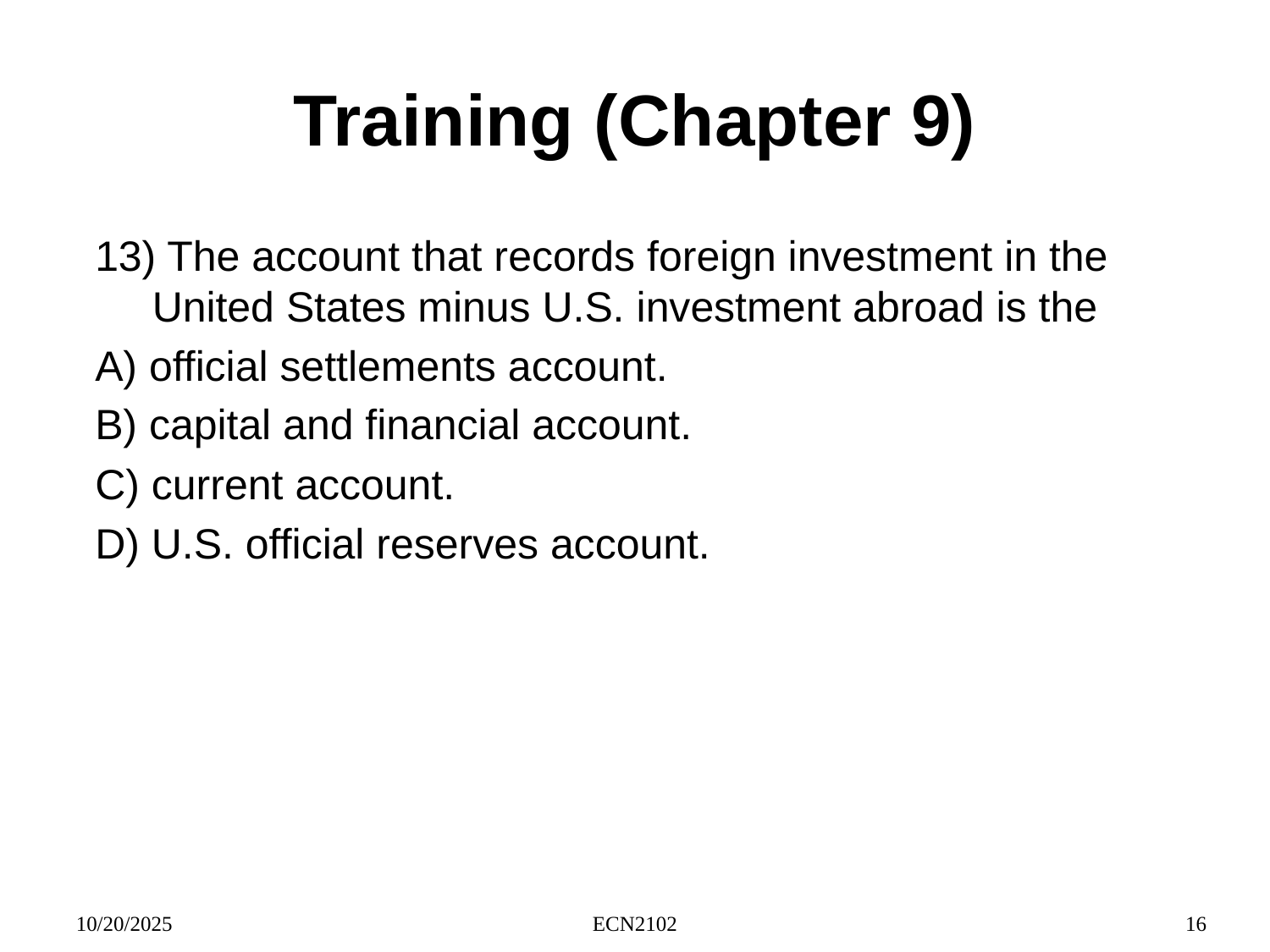

# Training (Chapter 9)
13) The account that records foreign investment in the United States minus U.S. investment abroad is the
A) official settlements account.
B) capital and financial account.
C) current account.
D) U.S. official reserves account.
10/20/2025
ECN2102
16